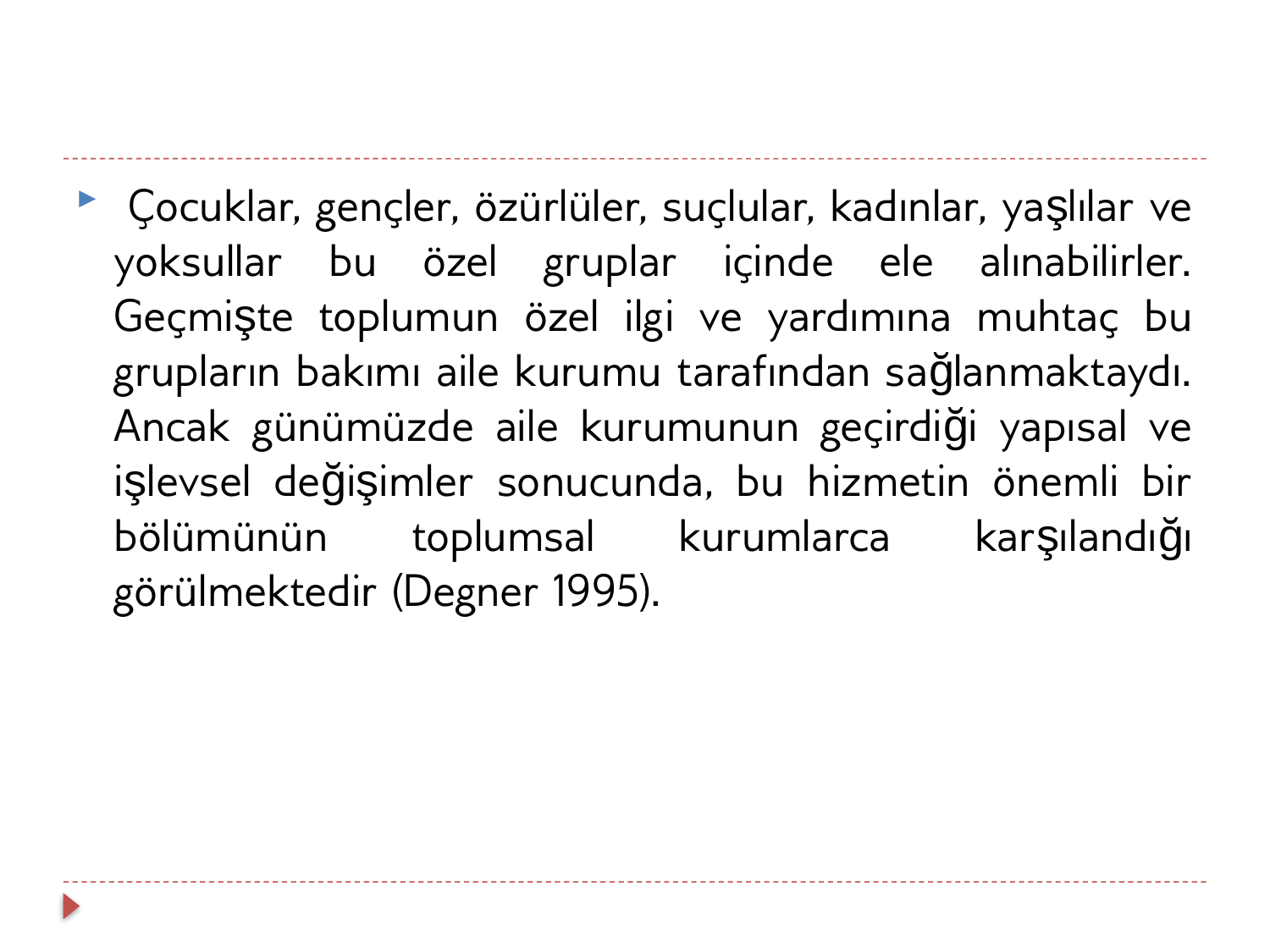

#
 Çocuklar, gençler, özürlüler, suçlular, kadınlar, yaşlılar ve yoksullar bu özel gruplar içinde ele alınabilirler. Geçmişte toplumun özel ilgi ve yardımına muhtaç bu grupların bakımı aile kurumu tarafından sağlanmaktaydı. Ancak günümüzde aile kurumunun geçirdiği yapısal ve işlevsel değişimler sonucunda, bu hizmetin önemli bir bölümünün toplumsal kurumlarca karşılandığı görülmektedir (Degner 1995).